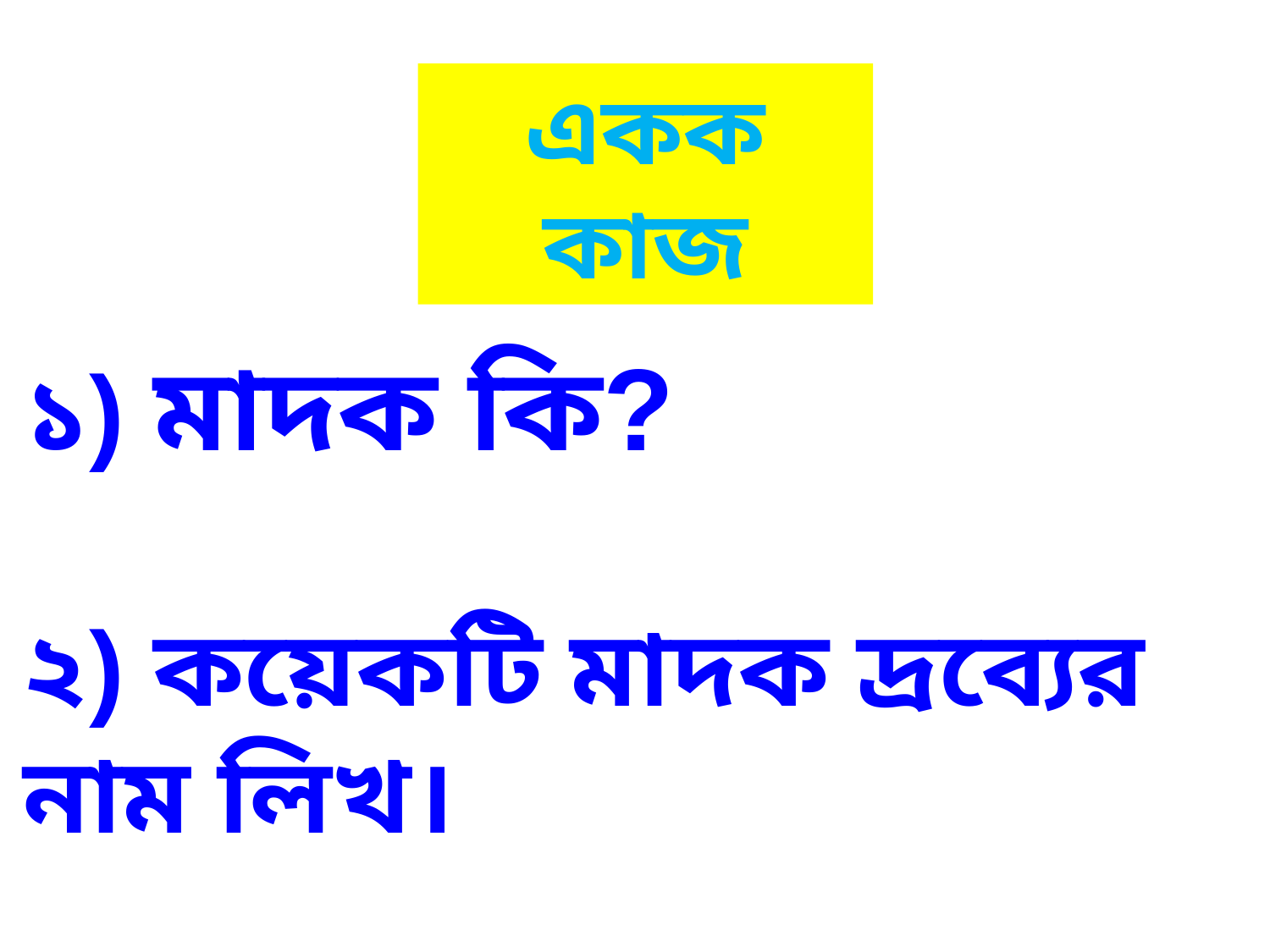

একক কাজ
১) মাদক কি?

২) কয়েকটি মাদক দ্রব্যের নাম লিখ।